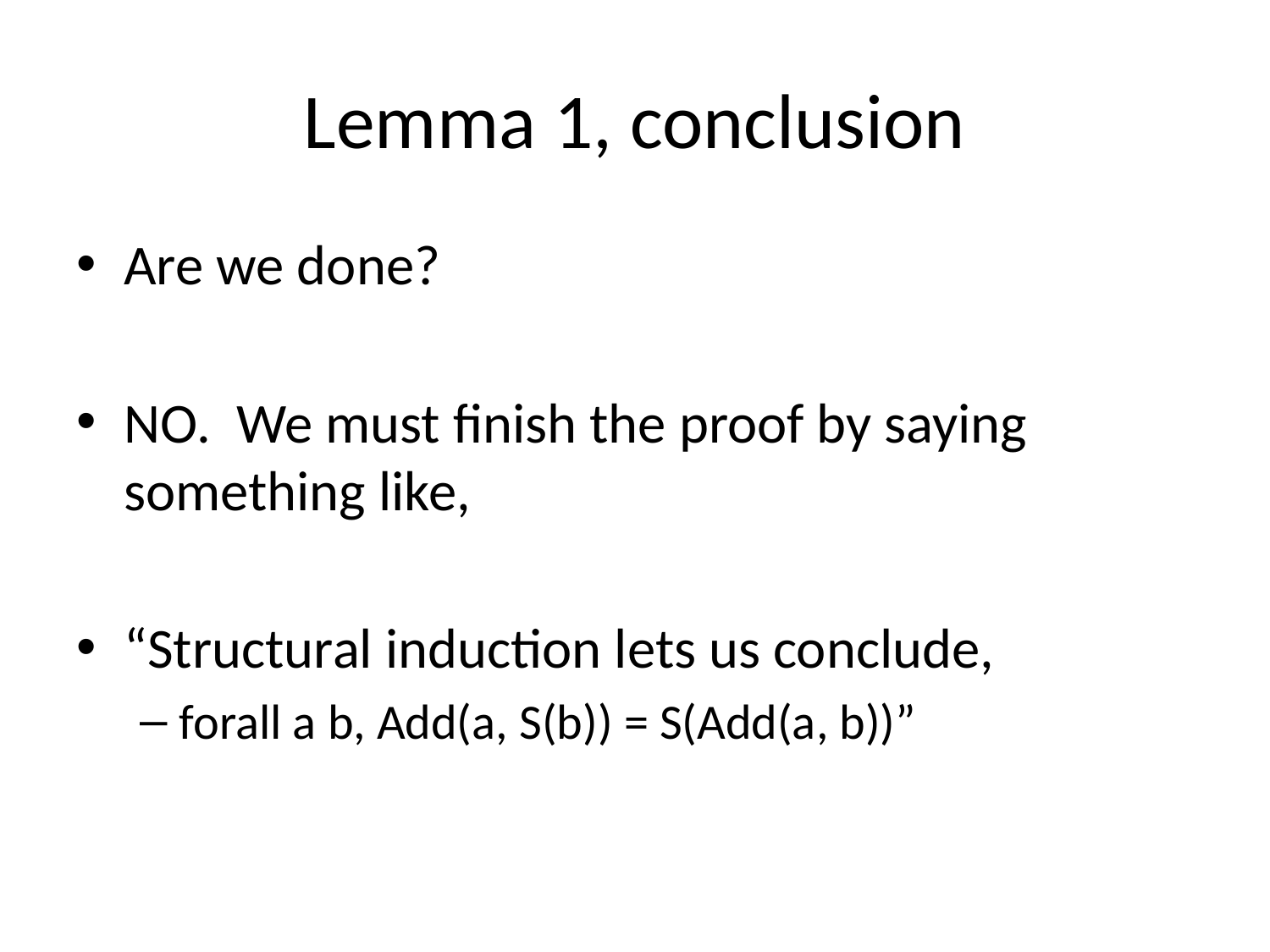

# Lemma 1, conclusion
Are we done?

NO.  We must finish the proof by saying something like,

“Structural induction lets us conclude,
forall a b, Add(a, S(b)) = S(Add(a, b))”